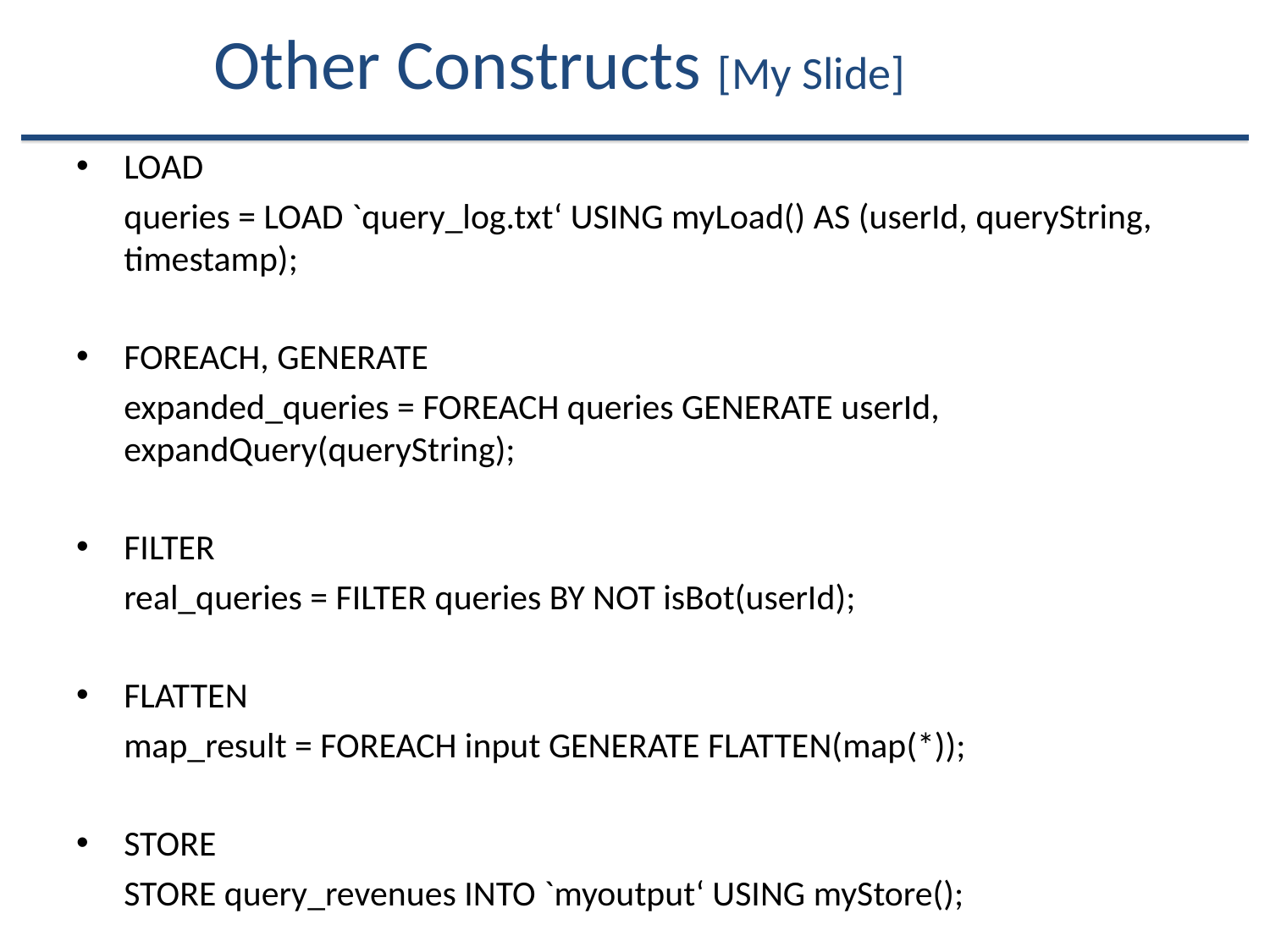

# Other Constructs [My Slide]
LOAD
	queries = LOAD `query_log.txt‘ USING myLoad() AS (userId, queryString, timestamp);

FOREACH, GENERATE
	expanded_queries = FOREACH queries GENERATE userId, expandQuery(queryString);

FILTER
	real_queries = FILTER queries BY NOT isBot(userId);

FLATTEN
	map_result = FOREACH input GENERATE FLATTEN(map(*));

STORE
	STORE query_revenues INTO `myoutput‘ USING myStore();